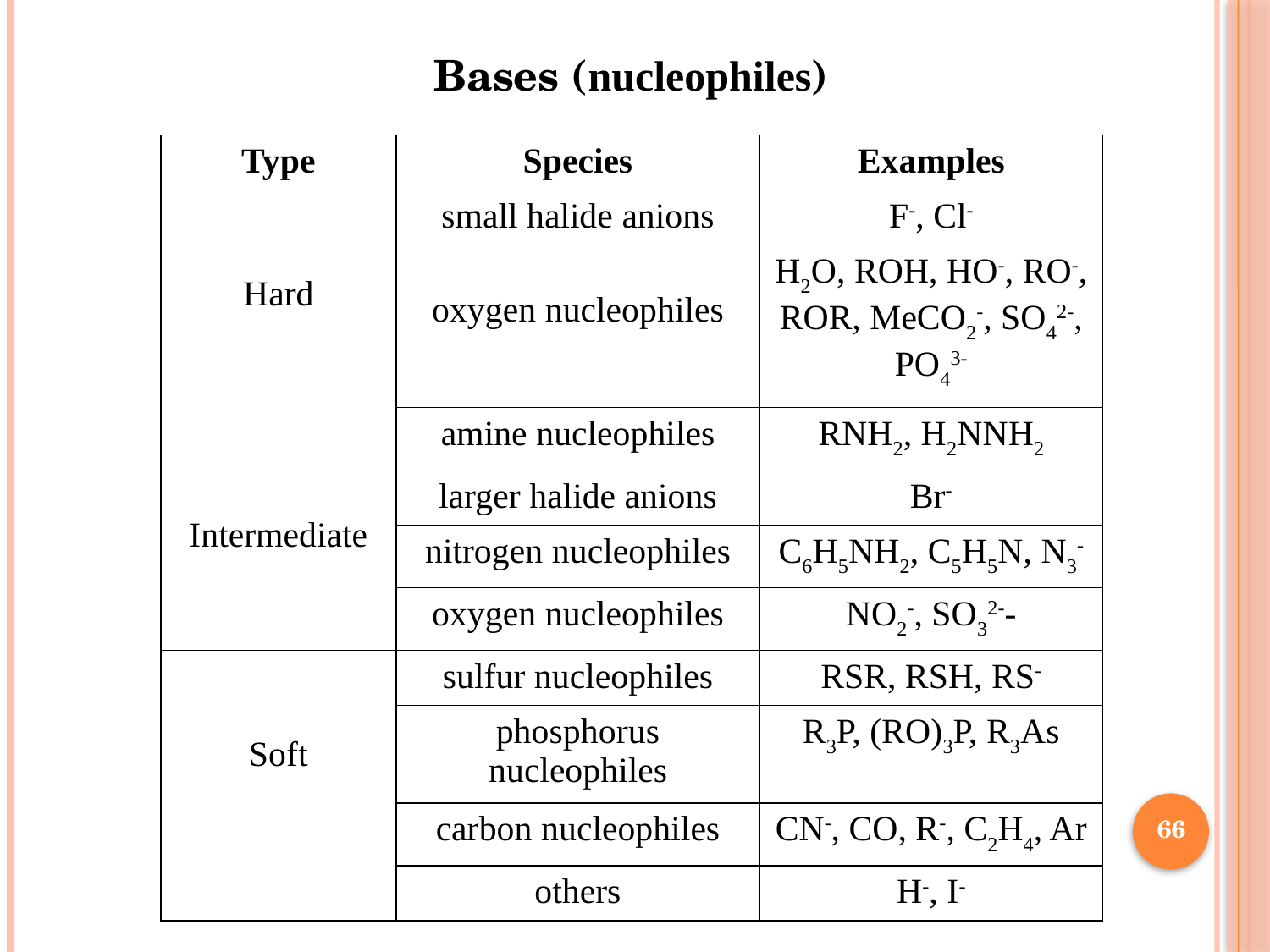

Bases (nucleophiles)
| Type | Species | Examples |
| --- | --- | --- |
| Hard | small halide anions | F-, Cl- |
|  | oxygen nucleophiles | H2O, ROH, HO-, RO-, ROR, MeCO2-, SO42-, PO43- |
|  | amine nucleophiles | RNH2, H2NNH2 |
| Intermediate | larger halide anions | Br- |
|  | nitrogen nucleophiles | C6H5NH2, C5H5N, N3- |
|  | oxygen nucleophiles | NO2-, SO32-‑ |
| Soft | sulfur nucleophiles | RSR, RSH, RS- |
|  | phosphorus nucleophiles | R3P, (RO)3P, R3As |
|  | carbon nucleophiles | CN-, CO, R-, C2H4, Ar |
|  | others | H-, I- |
66